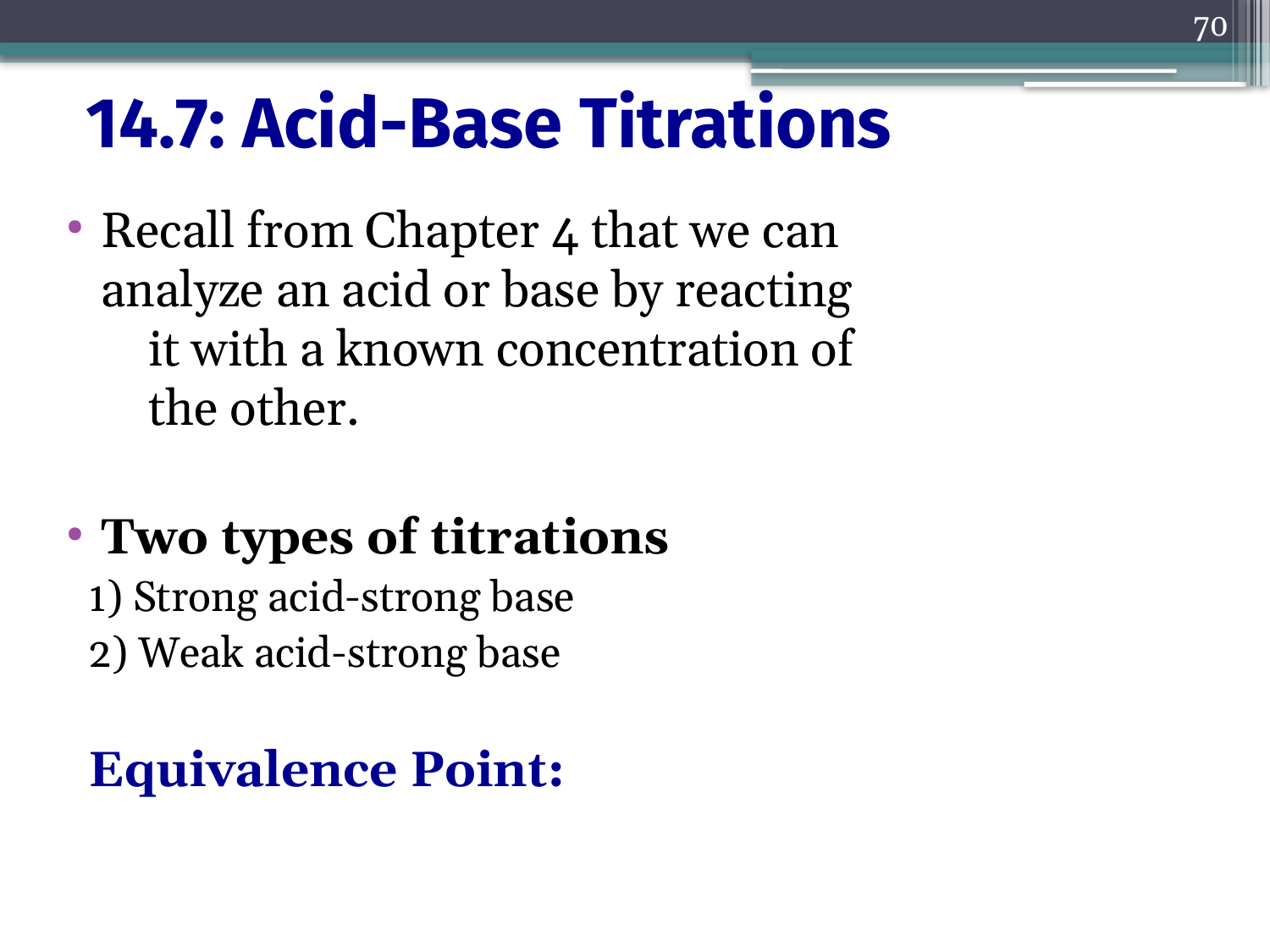

70
# 14.7: Acid-Base Titrations
Recall from Chapter 4 that we can                      analyze an acid or base by reacting                              it with a known concentration of                              the other.

Two types of titrations
1) Strong acid-strong base
2) Weak acid-strong base

Equivalence Point: